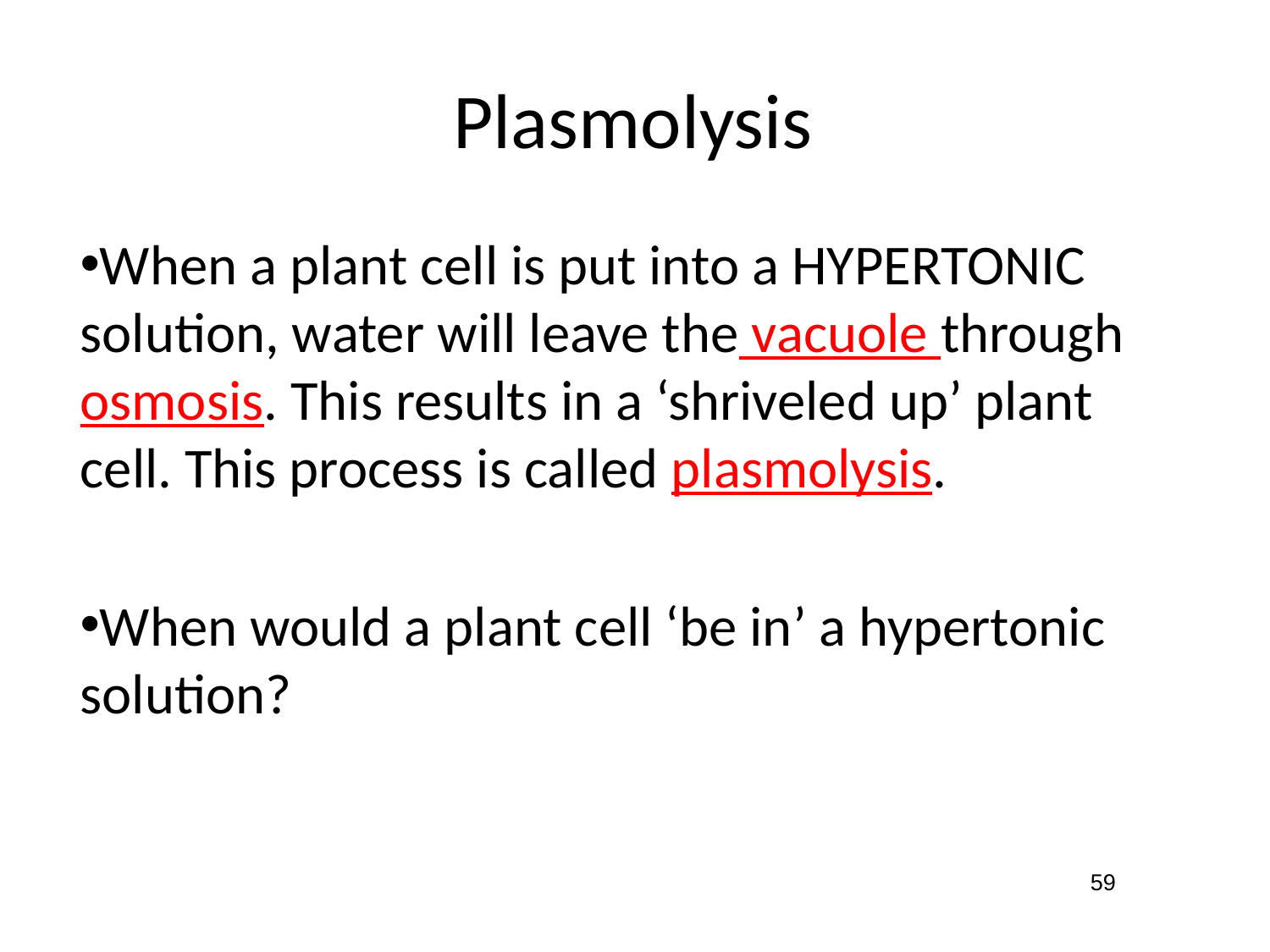

# Plasmolysis
When a plant cell is put into a HYPERTONIC solution, water will leave the vacuole through osmosis. This results in a ‘shriveled up’ plant cell. This process is called plasmolysis.

When would a plant cell ‘be in’ a hypertonic solution?
59